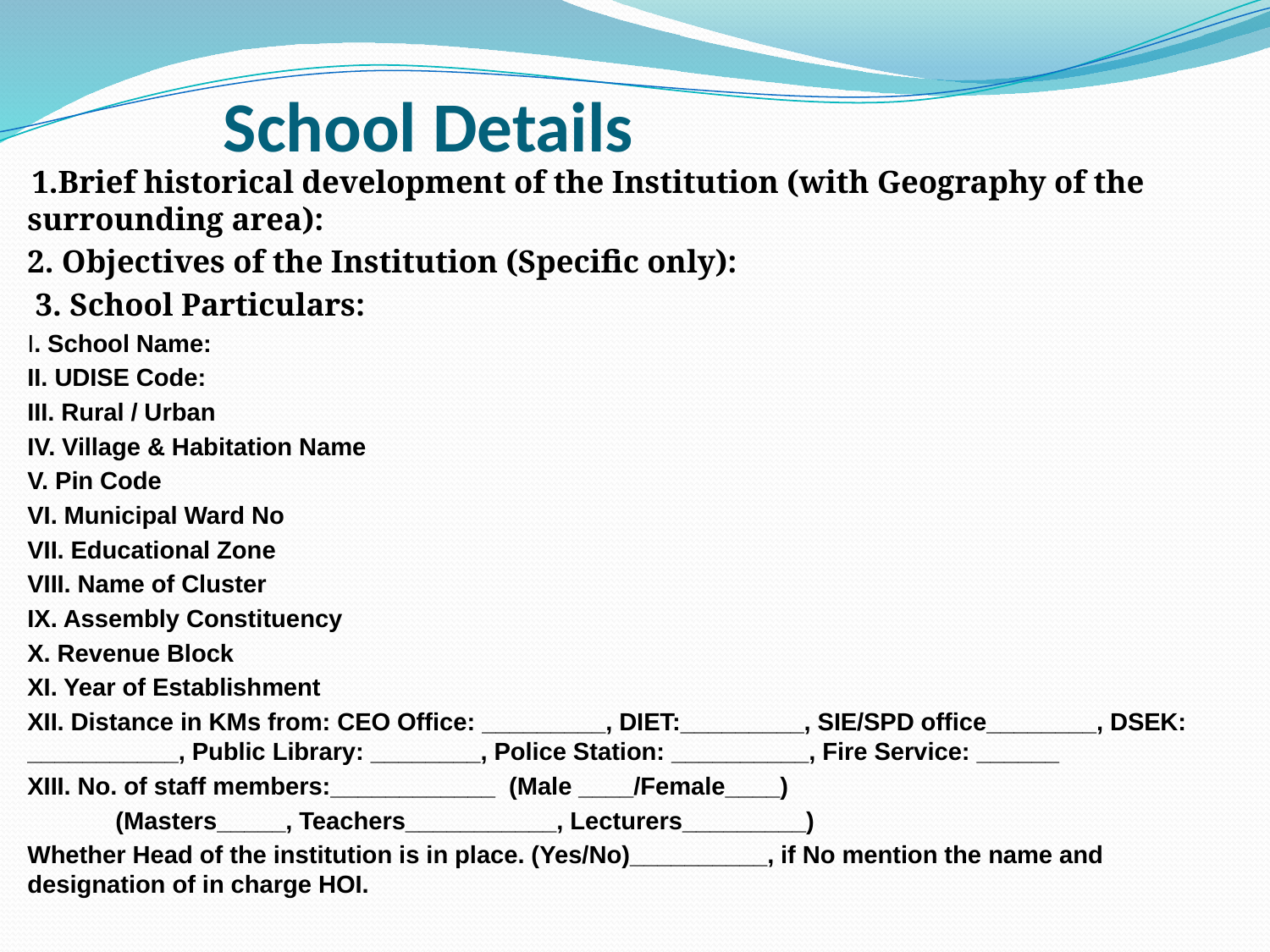

# School Details
 1.Brief historical development of the Institution (with Geography of the surrounding area):
2. Objectives of the Institution (Specific only):
 3. School Particulars:
I. School Name:
II. UDISE Code:
III. Rural / Urban
IV. Village & Habitation Name
V. Pin Code
VI. Municipal Ward No
VII. Educational Zone
VIII. Name of Cluster
IX. Assembly Constituency
X. Revenue Block
XI. Year of Establishment
XII. Distance in KMs from: CEO Office: _________, DIET:_________, SIE/SPD office________, DSEK: ___________, Public Library: ________, Police Station: __________, Fire Service: ______
XIII. No. of staff members:____________  (Male ____/Female____)
             (Masters_____, Teachers___________, Lecturers_________)
Whether Head of the institution is in place. (Yes/No)__________, if No mention the name and designation of in charge HOI.